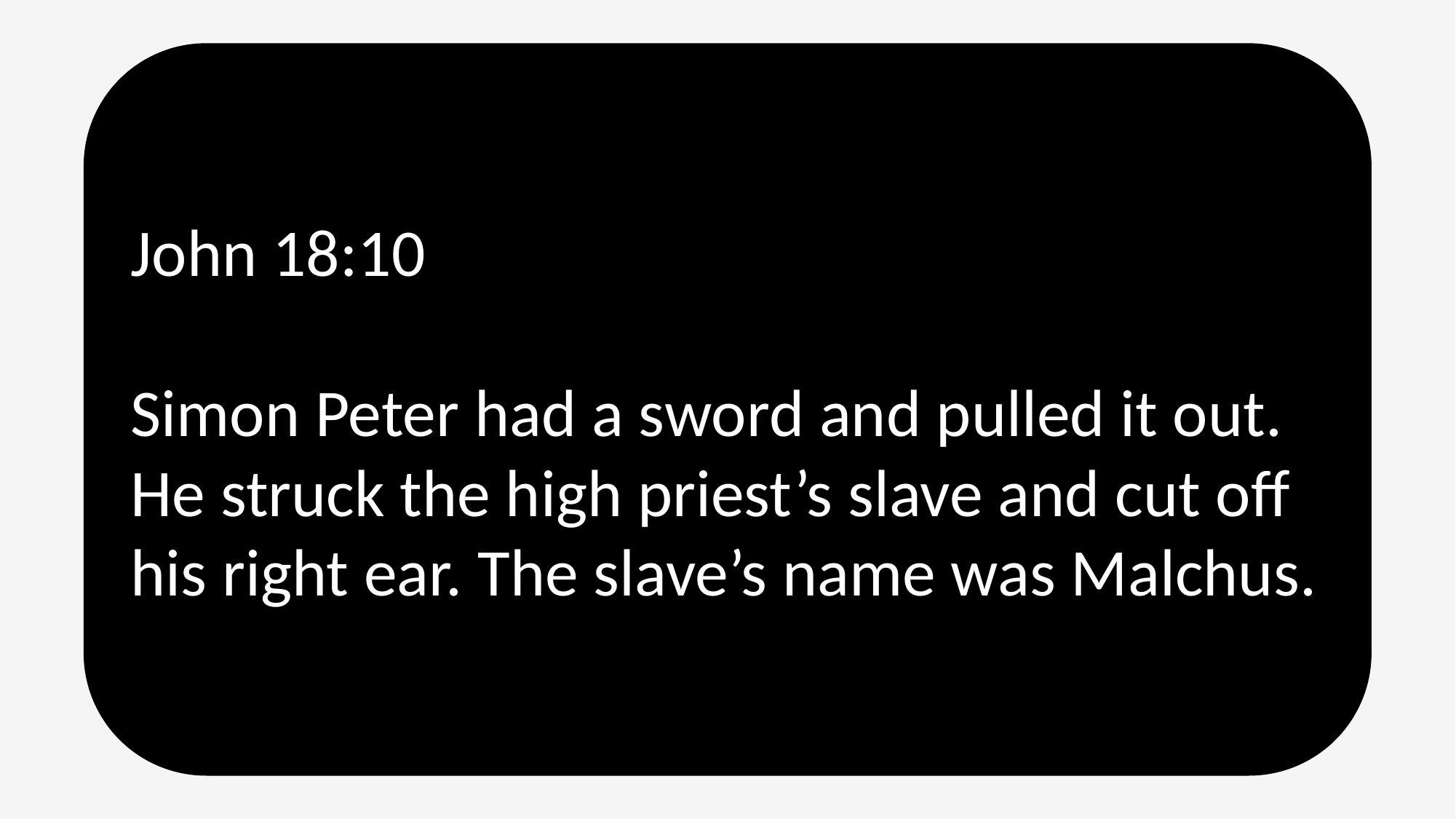

John 18:10

Simon Peter had a sword and pulled it out. He struck the high priest’s slave and cut off his right ear. The slave’s name was Malchus.